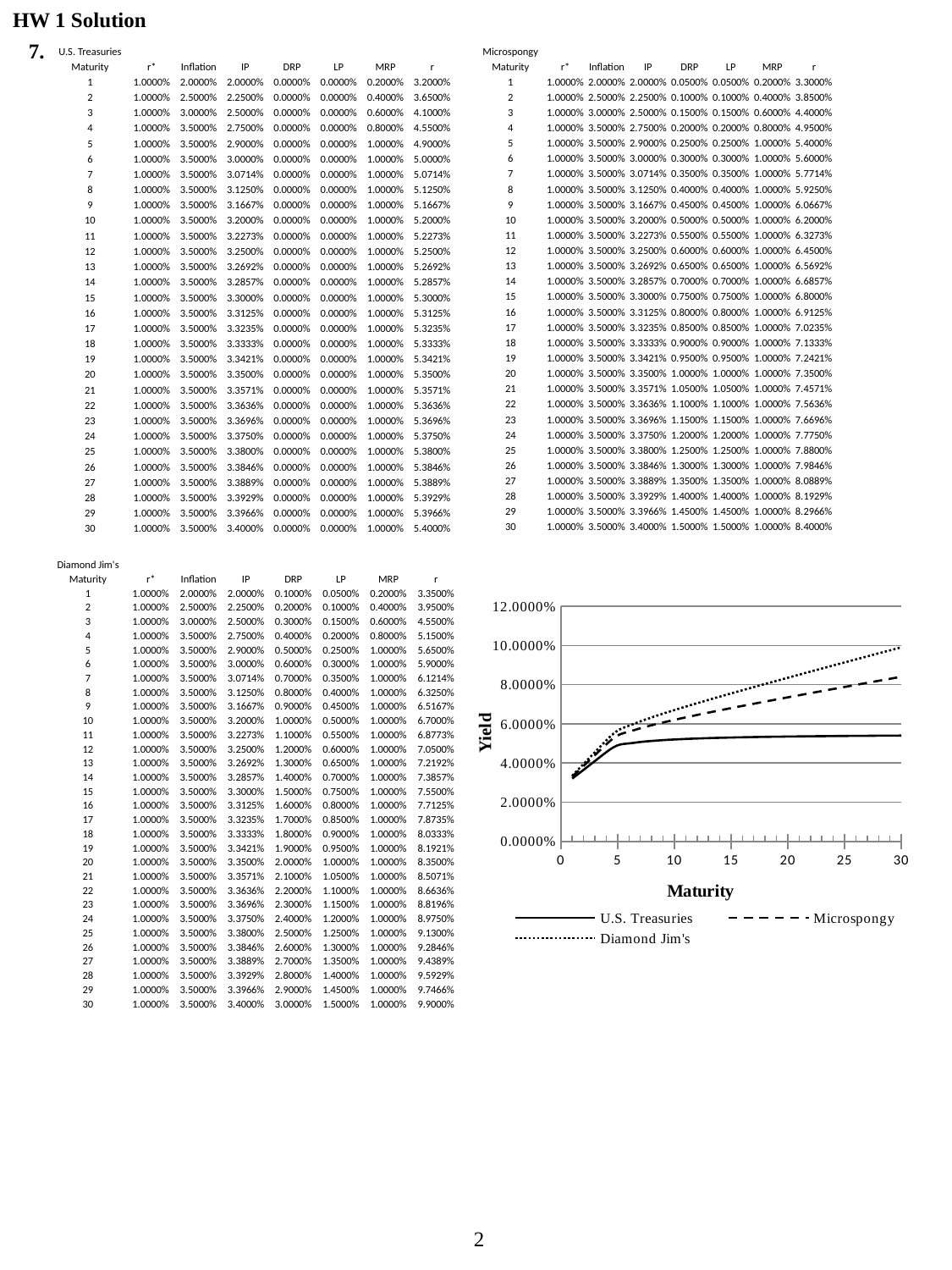

HW 1 Solution
7.
| U.S. Treasuries |  |  |  |  |  |  |  |
| --- | --- | --- | --- | --- | --- | --- | --- |
| Maturity | r\* | Inflation | IP | DRP | LP | MRP | r |
| 1 | 1.0000% | 2.0000% | 2.0000% | 0.0000% | 0.0000% | 0.2000% | 3.2000% |
| 2 | 1.0000% | 2.5000% | 2.2500% | 0.0000% | 0.0000% | 0.4000% | 3.6500% |
| 3 | 1.0000% | 3.0000% | 2.5000% | 0.0000% | 0.0000% | 0.6000% | 4.1000% |
| 4 | 1.0000% | 3.5000% | 2.7500% | 0.0000% | 0.0000% | 0.8000% | 4.5500% |
| 5 | 1.0000% | 3.5000% | 2.9000% | 0.0000% | 0.0000% | 1.0000% | 4.9000% |
| 6 | 1.0000% | 3.5000% | 3.0000% | 0.0000% | 0.0000% | 1.0000% | 5.0000% |
| 7 | 1.0000% | 3.5000% | 3.0714% | 0.0000% | 0.0000% | 1.0000% | 5.0714% |
| 8 | 1.0000% | 3.5000% | 3.1250% | 0.0000% | 0.0000% | 1.0000% | 5.1250% |
| 9 | 1.0000% | 3.5000% | 3.1667% | 0.0000% | 0.0000% | 1.0000% | 5.1667% |
| 10 | 1.0000% | 3.5000% | 3.2000% | 0.0000% | 0.0000% | 1.0000% | 5.2000% |
| 11 | 1.0000% | 3.5000% | 3.2273% | 0.0000% | 0.0000% | 1.0000% | 5.2273% |
| 12 | 1.0000% | 3.5000% | 3.2500% | 0.0000% | 0.0000% | 1.0000% | 5.2500% |
| 13 | 1.0000% | 3.5000% | 3.2692% | 0.0000% | 0.0000% | 1.0000% | 5.2692% |
| 14 | 1.0000% | 3.5000% | 3.2857% | 0.0000% | 0.0000% | 1.0000% | 5.2857% |
| 15 | 1.0000% | 3.5000% | 3.3000% | 0.0000% | 0.0000% | 1.0000% | 5.3000% |
| 16 | 1.0000% | 3.5000% | 3.3125% | 0.0000% | 0.0000% | 1.0000% | 5.3125% |
| 17 | 1.0000% | 3.5000% | 3.3235% | 0.0000% | 0.0000% | 1.0000% | 5.3235% |
| 18 | 1.0000% | 3.5000% | 3.3333% | 0.0000% | 0.0000% | 1.0000% | 5.3333% |
| 19 | 1.0000% | 3.5000% | 3.3421% | 0.0000% | 0.0000% | 1.0000% | 5.3421% |
| 20 | 1.0000% | 3.5000% | 3.3500% | 0.0000% | 0.0000% | 1.0000% | 5.3500% |
| 21 | 1.0000% | 3.5000% | 3.3571% | 0.0000% | 0.0000% | 1.0000% | 5.3571% |
| 22 | 1.0000% | 3.5000% | 3.3636% | 0.0000% | 0.0000% | 1.0000% | 5.3636% |
| 23 | 1.0000% | 3.5000% | 3.3696% | 0.0000% | 0.0000% | 1.0000% | 5.3696% |
| 24 | 1.0000% | 3.5000% | 3.3750% | 0.0000% | 0.0000% | 1.0000% | 5.3750% |
| 25 | 1.0000% | 3.5000% | 3.3800% | 0.0000% | 0.0000% | 1.0000% | 5.3800% |
| 26 | 1.0000% | 3.5000% | 3.3846% | 0.0000% | 0.0000% | 1.0000% | 5.3846% |
| 27 | 1.0000% | 3.5000% | 3.3889% | 0.0000% | 0.0000% | 1.0000% | 5.3889% |
| 28 | 1.0000% | 3.5000% | 3.3929% | 0.0000% | 0.0000% | 1.0000% | 5.3929% |
| 29 | 1.0000% | 3.5000% | 3.3966% | 0.0000% | 0.0000% | 1.0000% | 5.3966% |
| 30 | 1.0000% | 3.5000% | 3.4000% | 0.0000% | 0.0000% | 1.0000% | 5.4000% |
| Microspongy |  |  |  |  |  |  |  |
| --- | --- | --- | --- | --- | --- | --- | --- |
| Maturity | r\* | Inflation | IP | DRP | LP | MRP | r |
| 1 | 1.0000% | 2.0000% | 2.0000% | 0.0500% | 0.0500% | 0.2000% | 3.3000% |
| 2 | 1.0000% | 2.5000% | 2.2500% | 0.1000% | 0.1000% | 0.4000% | 3.8500% |
| 3 | 1.0000% | 3.0000% | 2.5000% | 0.1500% | 0.1500% | 0.6000% | 4.4000% |
| 4 | 1.0000% | 3.5000% | 2.7500% | 0.2000% | 0.2000% | 0.8000% | 4.9500% |
| 5 | 1.0000% | 3.5000% | 2.9000% | 0.2500% | 0.2500% | 1.0000% | 5.4000% |
| 6 | 1.0000% | 3.5000% | 3.0000% | 0.3000% | 0.3000% | 1.0000% | 5.6000% |
| 7 | 1.0000% | 3.5000% | 3.0714% | 0.3500% | 0.3500% | 1.0000% | 5.7714% |
| 8 | 1.0000% | 3.5000% | 3.1250% | 0.4000% | 0.4000% | 1.0000% | 5.9250% |
| 9 | 1.0000% | 3.5000% | 3.1667% | 0.4500% | 0.4500% | 1.0000% | 6.0667% |
| 10 | 1.0000% | 3.5000% | 3.2000% | 0.5000% | 0.5000% | 1.0000% | 6.2000% |
| 11 | 1.0000% | 3.5000% | 3.2273% | 0.5500% | 0.5500% | 1.0000% | 6.3273% |
| 12 | 1.0000% | 3.5000% | 3.2500% | 0.6000% | 0.6000% | 1.0000% | 6.4500% |
| 13 | 1.0000% | 3.5000% | 3.2692% | 0.6500% | 0.6500% | 1.0000% | 6.5692% |
| 14 | 1.0000% | 3.5000% | 3.2857% | 0.7000% | 0.7000% | 1.0000% | 6.6857% |
| 15 | 1.0000% | 3.5000% | 3.3000% | 0.7500% | 0.7500% | 1.0000% | 6.8000% |
| 16 | 1.0000% | 3.5000% | 3.3125% | 0.8000% | 0.8000% | 1.0000% | 6.9125% |
| 17 | 1.0000% | 3.5000% | 3.3235% | 0.8500% | 0.8500% | 1.0000% | 7.0235% |
| 18 | 1.0000% | 3.5000% | 3.3333% | 0.9000% | 0.9000% | 1.0000% | 7.1333% |
| 19 | 1.0000% | 3.5000% | 3.3421% | 0.9500% | 0.9500% | 1.0000% | 7.2421% |
| 20 | 1.0000% | 3.5000% | 3.3500% | 1.0000% | 1.0000% | 1.0000% | 7.3500% |
| 21 | 1.0000% | 3.5000% | 3.3571% | 1.0500% | 1.0500% | 1.0000% | 7.4571% |
| 22 | 1.0000% | 3.5000% | 3.3636% | 1.1000% | 1.1000% | 1.0000% | 7.5636% |
| 23 | 1.0000% | 3.5000% | 3.3696% | 1.1500% | 1.1500% | 1.0000% | 7.6696% |
| 24 | 1.0000% | 3.5000% | 3.3750% | 1.2000% | 1.2000% | 1.0000% | 7.7750% |
| 25 | 1.0000% | 3.5000% | 3.3800% | 1.2500% | 1.2500% | 1.0000% | 7.8800% |
| 26 | 1.0000% | 3.5000% | 3.3846% | 1.3000% | 1.3000% | 1.0000% | 7.9846% |
| 27 | 1.0000% | 3.5000% | 3.3889% | 1.3500% | 1.3500% | 1.0000% | 8.0889% |
| 28 | 1.0000% | 3.5000% | 3.3929% | 1.4000% | 1.4000% | 1.0000% | 8.1929% |
| 29 | 1.0000% | 3.5000% | 3.3966% | 1.4500% | 1.4500% | 1.0000% | 8.2966% |
| 30 | 1.0000% | 3.5000% | 3.4000% | 1.5000% | 1.5000% | 1.0000% | 8.4000% |
| Diamond Jim's |  |  |  |  |  |  |  |
| --- | --- | --- | --- | --- | --- | --- | --- |
| Maturity | r\* | Inflation | IP | DRP | LP | MRP | r |
| 1 | 1.0000% | 2.0000% | 2.0000% | 0.1000% | 0.0500% | 0.2000% | 3.3500% |
| 2 | 1.0000% | 2.5000% | 2.2500% | 0.2000% | 0.1000% | 0.4000% | 3.9500% |
| 3 | 1.0000% | 3.0000% | 2.5000% | 0.3000% | 0.1500% | 0.6000% | 4.5500% |
| 4 | 1.0000% | 3.5000% | 2.7500% | 0.4000% | 0.2000% | 0.8000% | 5.1500% |
| 5 | 1.0000% | 3.5000% | 2.9000% | 0.5000% | 0.2500% | 1.0000% | 5.6500% |
| 6 | 1.0000% | 3.5000% | 3.0000% | 0.6000% | 0.3000% | 1.0000% | 5.9000% |
| 7 | 1.0000% | 3.5000% | 3.0714% | 0.7000% | 0.3500% | 1.0000% | 6.1214% |
| 8 | 1.0000% | 3.5000% | 3.1250% | 0.8000% | 0.4000% | 1.0000% | 6.3250% |
| 9 | 1.0000% | 3.5000% | 3.1667% | 0.9000% | 0.4500% | 1.0000% | 6.5167% |
| 10 | 1.0000% | 3.5000% | 3.2000% | 1.0000% | 0.5000% | 1.0000% | 6.7000% |
| 11 | 1.0000% | 3.5000% | 3.2273% | 1.1000% | 0.5500% | 1.0000% | 6.8773% |
| 12 | 1.0000% | 3.5000% | 3.2500% | 1.2000% | 0.6000% | 1.0000% | 7.0500% |
| 13 | 1.0000% | 3.5000% | 3.2692% | 1.3000% | 0.6500% | 1.0000% | 7.2192% |
| 14 | 1.0000% | 3.5000% | 3.2857% | 1.4000% | 0.7000% | 1.0000% | 7.3857% |
| 15 | 1.0000% | 3.5000% | 3.3000% | 1.5000% | 0.7500% | 1.0000% | 7.5500% |
| 16 | 1.0000% | 3.5000% | 3.3125% | 1.6000% | 0.8000% | 1.0000% | 7.7125% |
| 17 | 1.0000% | 3.5000% | 3.3235% | 1.7000% | 0.8500% | 1.0000% | 7.8735% |
| 18 | 1.0000% | 3.5000% | 3.3333% | 1.8000% | 0.9000% | 1.0000% | 8.0333% |
| 19 | 1.0000% | 3.5000% | 3.3421% | 1.9000% | 0.9500% | 1.0000% | 8.1921% |
| 20 | 1.0000% | 3.5000% | 3.3500% | 2.0000% | 1.0000% | 1.0000% | 8.3500% |
| 21 | 1.0000% | 3.5000% | 3.3571% | 2.1000% | 1.0500% | 1.0000% | 8.5071% |
| 22 | 1.0000% | 3.5000% | 3.3636% | 2.2000% | 1.1000% | 1.0000% | 8.6636% |
| 23 | 1.0000% | 3.5000% | 3.3696% | 2.3000% | 1.1500% | 1.0000% | 8.8196% |
| 24 | 1.0000% | 3.5000% | 3.3750% | 2.4000% | 1.2000% | 1.0000% | 8.9750% |
| 25 | 1.0000% | 3.5000% | 3.3800% | 2.5000% | 1.2500% | 1.0000% | 9.1300% |
| 26 | 1.0000% | 3.5000% | 3.3846% | 2.6000% | 1.3000% | 1.0000% | 9.2846% |
| 27 | 1.0000% | 3.5000% | 3.3889% | 2.7000% | 1.3500% | 1.0000% | 9.4389% |
| 28 | 1.0000% | 3.5000% | 3.3929% | 2.8000% | 1.4000% | 1.0000% | 9.5929% |
| 29 | 1.0000% | 3.5000% | 3.3966% | 2.9000% | 1.4500% | 1.0000% | 9.7466% |
| 30 | 1.0000% | 3.5000% | 3.4000% | 3.0000% | 1.5000% | 1.0000% | 9.9000% |

### Chart

| Category |  |  |  |
|---|---|---|---|
2